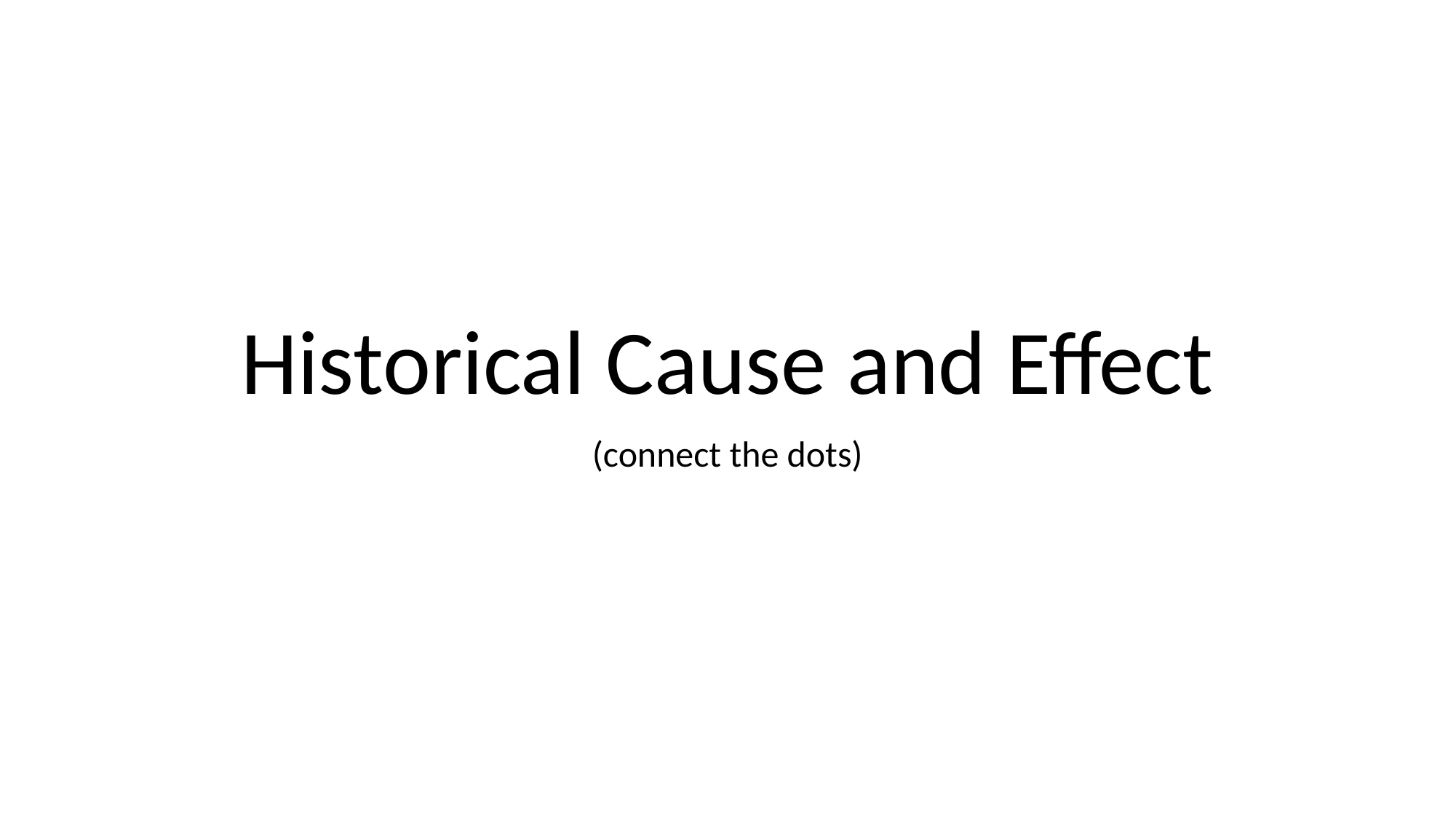

# Historical Cause and Effect
(connect the dots)